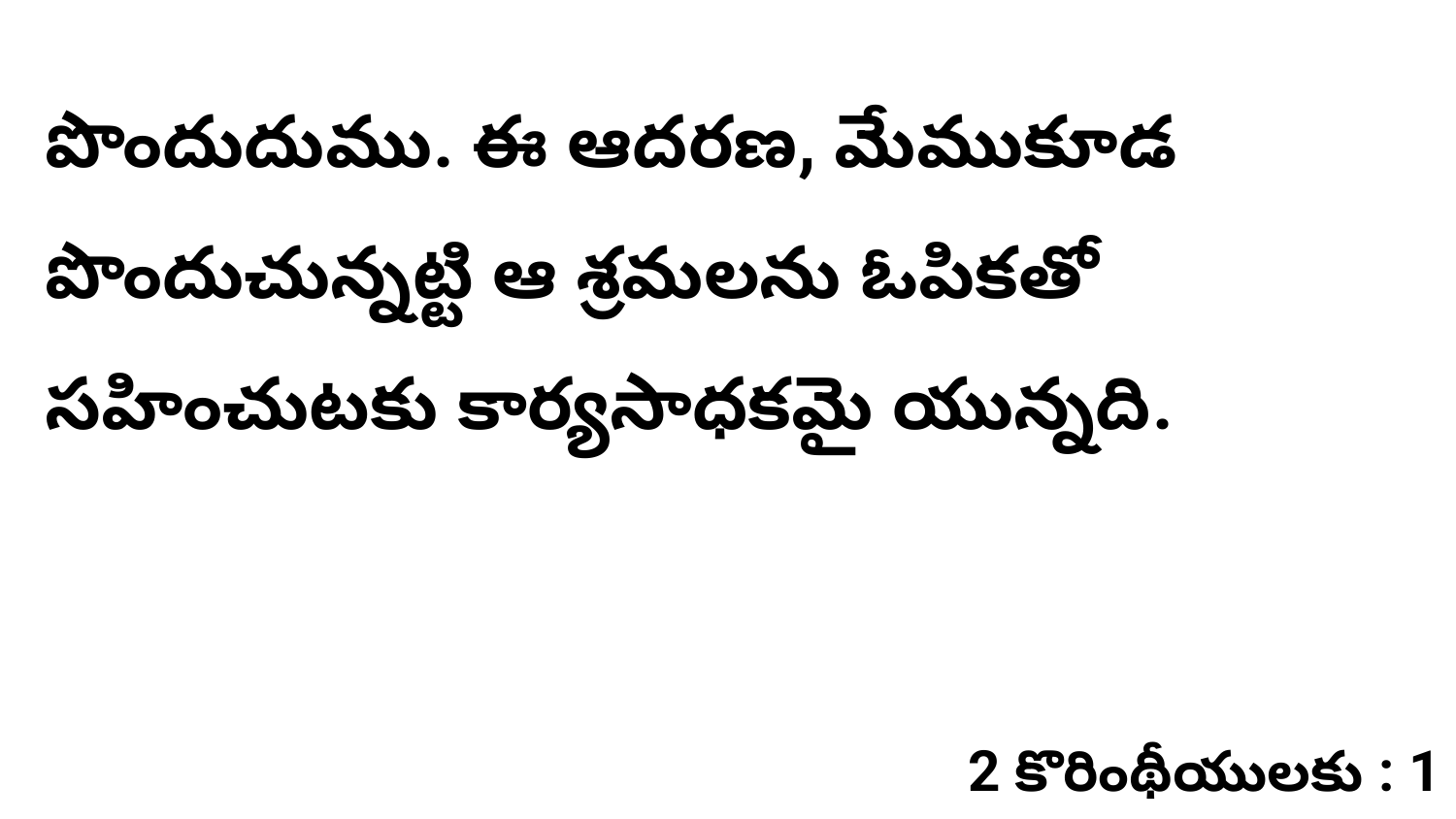

పొందుదుము. ఈ ఆదరణ, మేముకూడ పొందుచున్నట్టి ఆ శ్రమలను ఓపికతో సహించుటకు కార్యసాధకమై యున్నది.
2 కొరింథీయులకు : 1